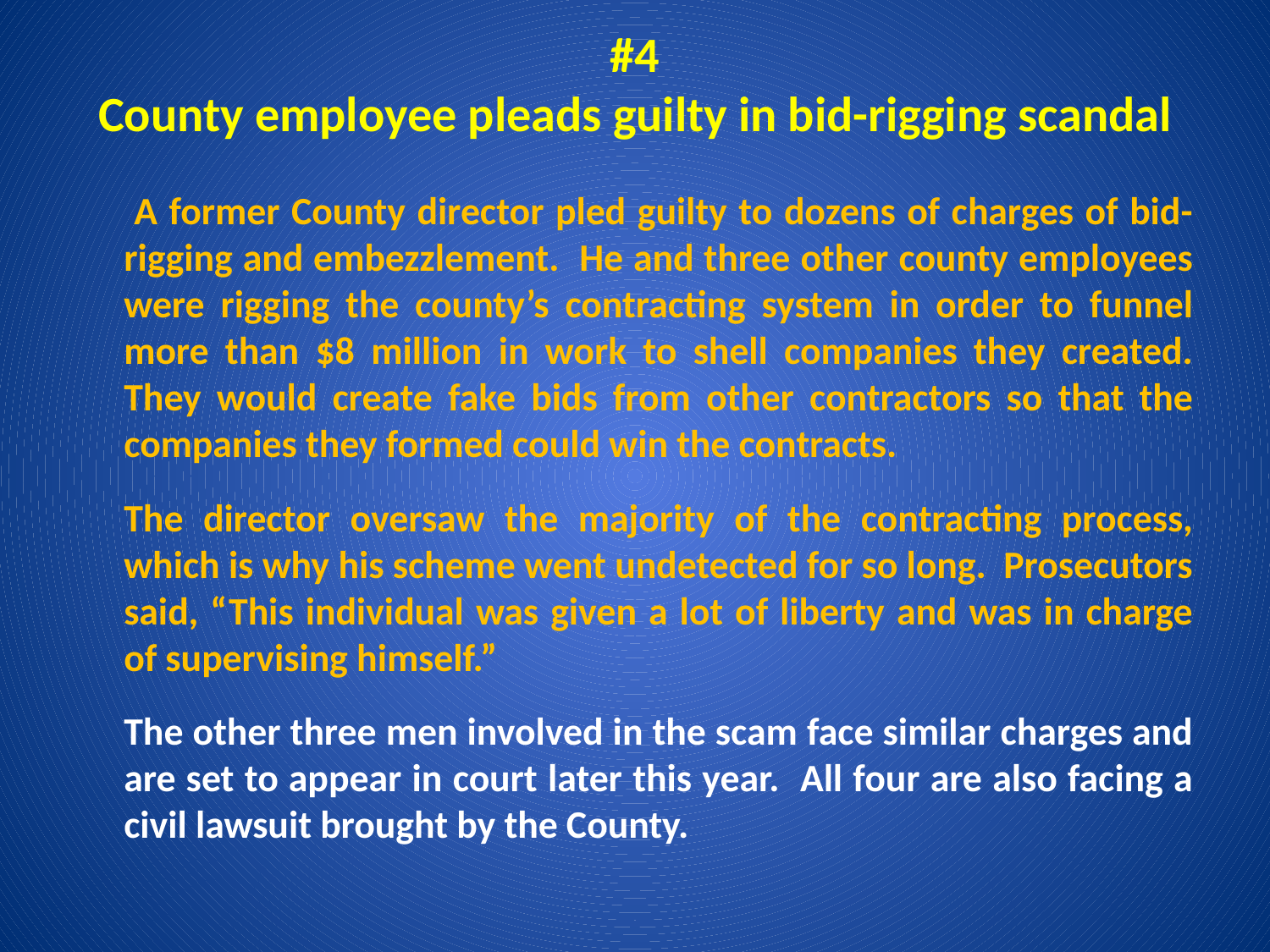

# #4 County employee pleads guilty in bid-rigging scandal
     A former County director pled guilty to dozens of charges of bid-rigging and embezzlement.  He and three other county employees were rigging the county’s contracting system in order to funnel more than $8 million in work to shell companies they created. They would create fake bids from other contractors so that the companies they formed could win the contracts.

	The director oversaw the majority of the contracting process, which is why his scheme went undetected for so long.  Prosecutors said, “This individual was given a lot of liberty and was in charge of supervising himself.”

	The other three men involved in the scam face similar charges and are set to appear in court later this year.  All four are also facing a civil lawsuit brought by the County.